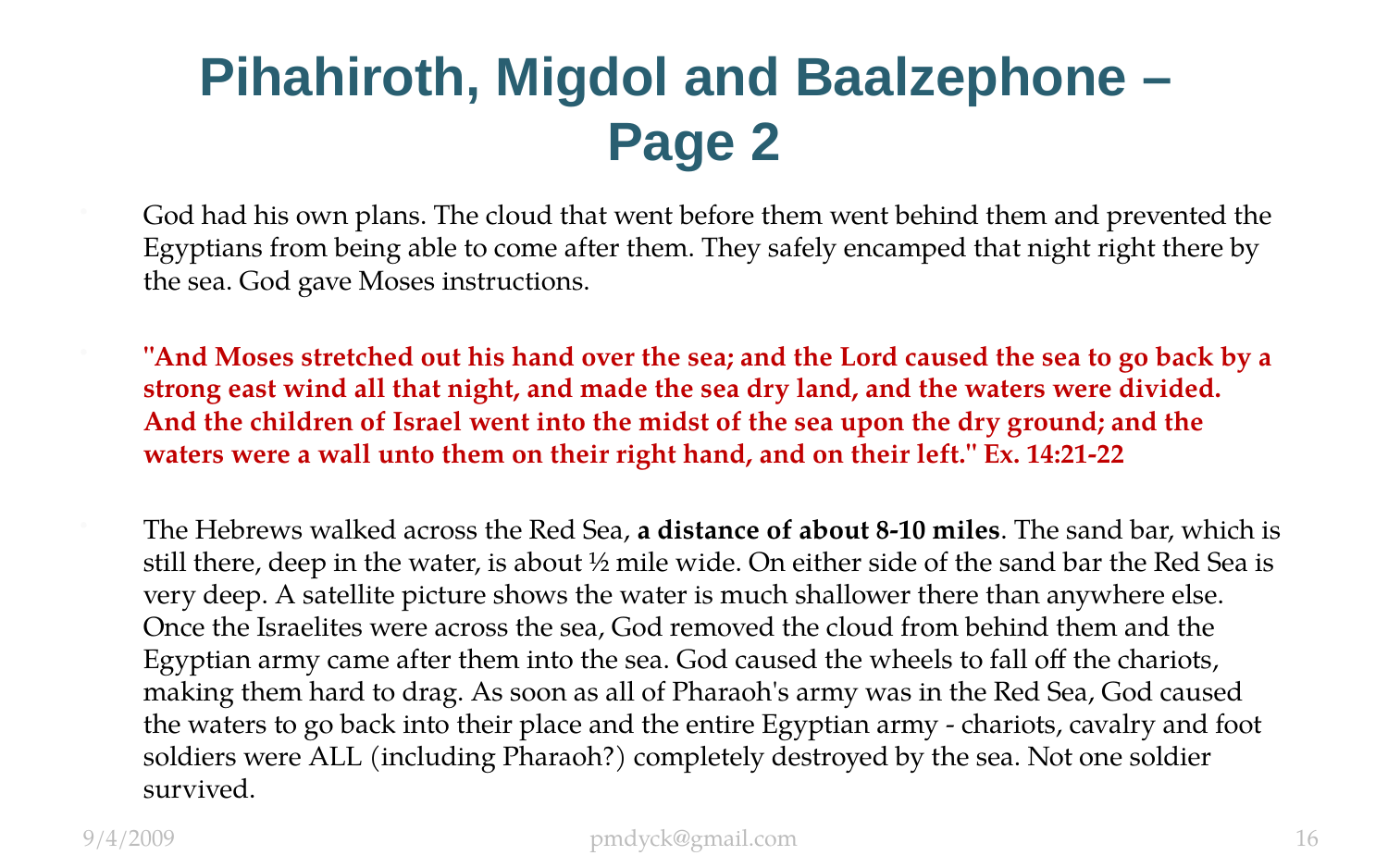

# Pihahiroth, Migdol and Baalzephone – Page 2
God had his own plans. The cloud that went before them went behind them and prevented the Egyptians from being able to come after them. They safely encamped that night right there by the sea. God gave Moses instructions.

"And Moses stretched out his hand over the sea; and the Lord caused the sea to go back by a strong east wind all that night, and made the sea dry land, and the waters were divided. And the children of Israel went into the midst of the sea upon the dry ground; and the waters were a wall unto them on their right hand, and on their left." Ex. 14:21-22

The Hebrews walked across the Red Sea, a distance of about 8-10 miles. The sand bar, which is still there, deep in the water, is about ½ mile wide. On either side of the sand bar the Red Sea is very deep. A satellite picture shows the water is much shallower there than anywhere else. Once the Israelites were across the sea, God removed the cloud from behind them and the Egyptian army came after them into the sea. God caused the wheels to fall off the chariots, making them hard to drag. As soon as all of Pharaoh's army was in the Red Sea, God caused the waters to go back into their place and the entire Egyptian army - chariots, cavalry and foot soldiers were ALL (including Pharaoh?) completely destroyed by the sea. Not one soldier survived.
9/4/2009
pmdyck@gmail.com
16